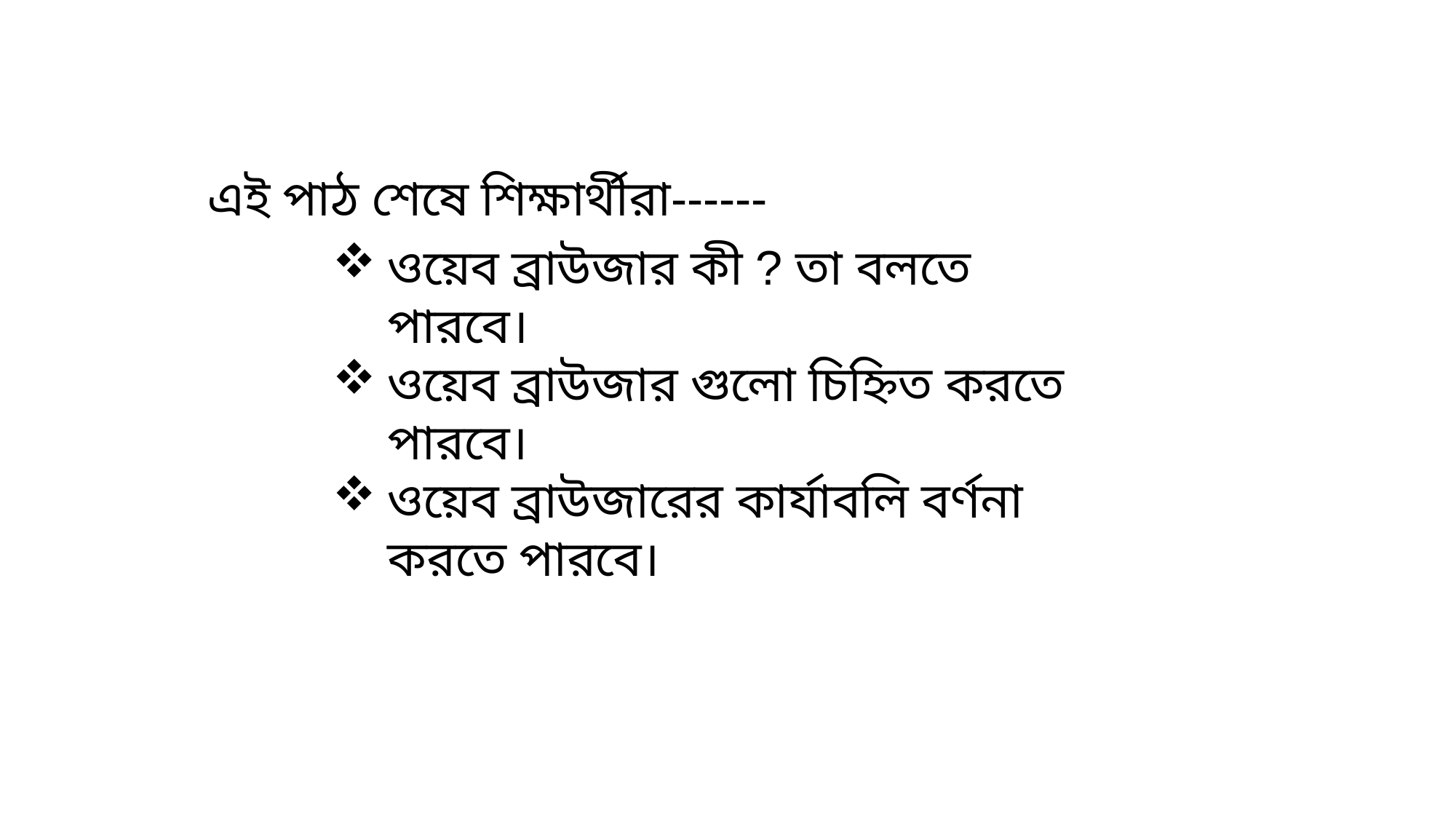

এই পাঠ শেষে শিক্ষার্থীরা------
ওয়েব ব্রাউজার কী ? তা বলতে পারবে।
ওয়েব ব্রাউজার গুলো চিহ্নিত করতে পারবে।
ওয়েব ব্রাউজারের কার্যাবলি বর্ণনা করতে পারবে।